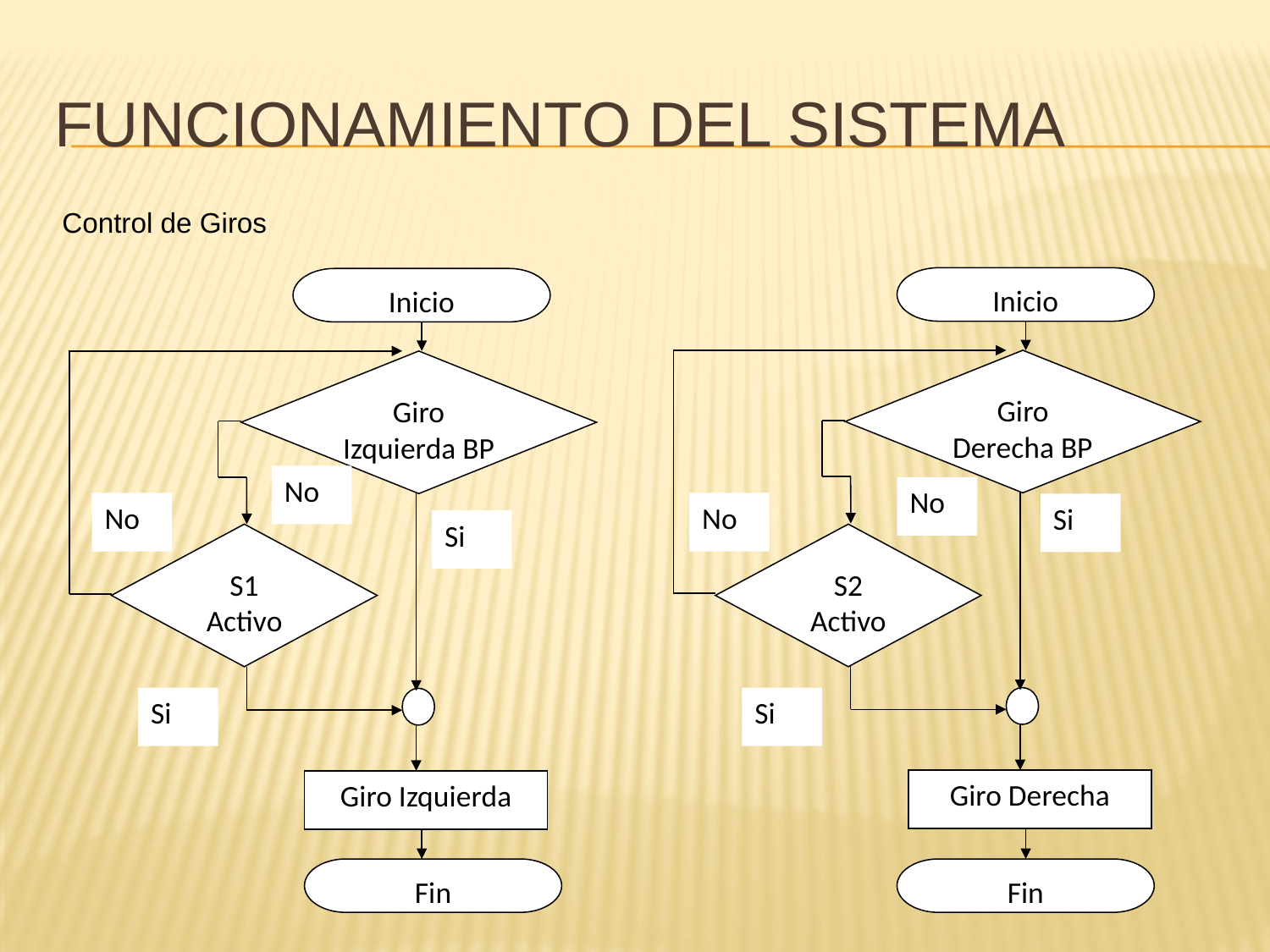

# FUNCIONAMIENTO DEL SISTEMA
Control de Giros
Inicio
Inicio
Giro Derecha BP
Giro Izquierda BP
No
No
No
No
Si
Si
S1 Activo
S2 Activo
Si
Si

Giro Derecha
Giro Izquierda
Fin
Fin